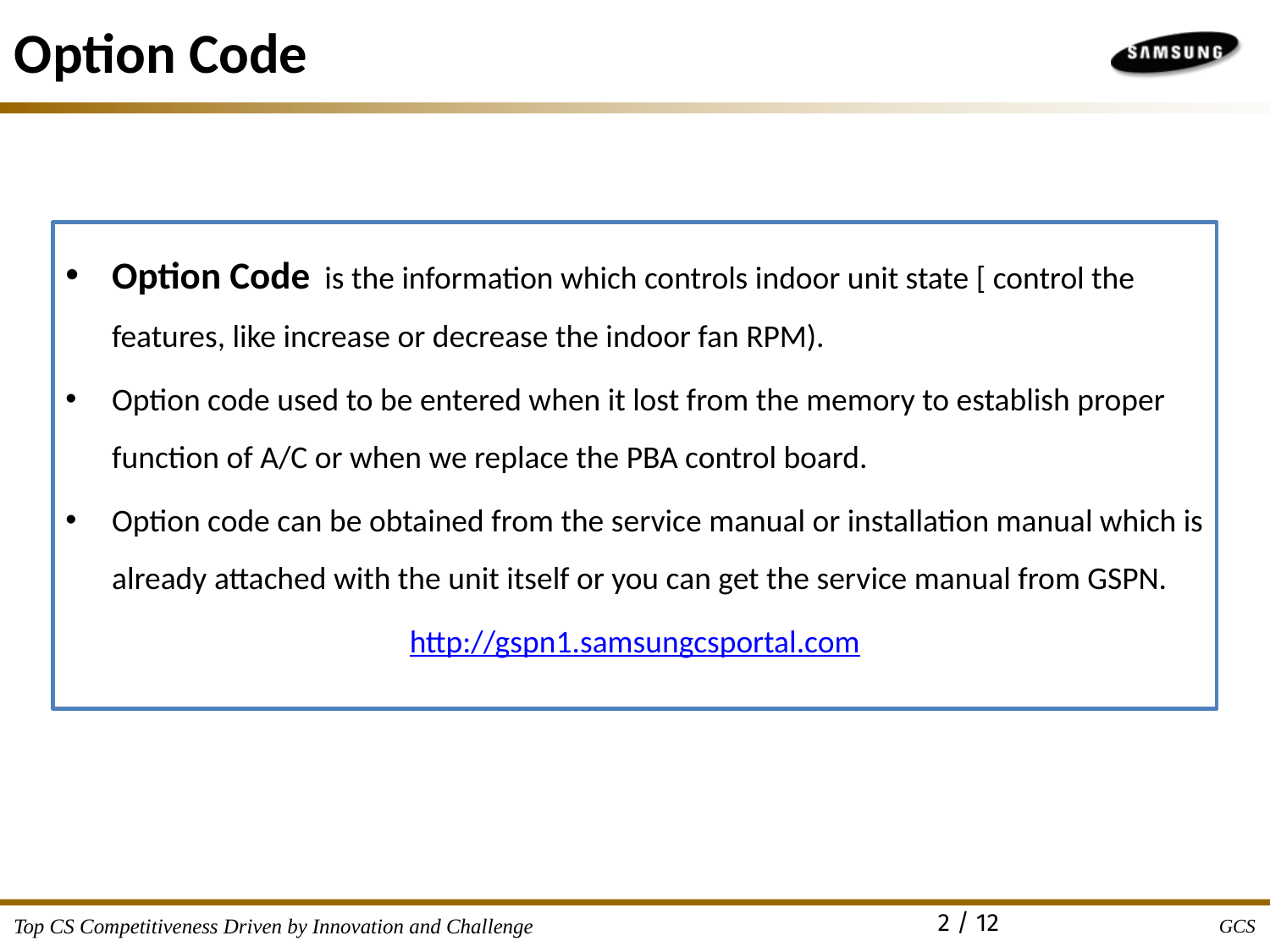

Option Code
Option Code  is the information which controls indoor unit state [ control the features, like increase or decrease the indoor fan RPM).
Option code used to be entered when it lost from the memory to establish proper function of A/C or when we replace the PBA control board.
Option code can be obtained from the service manual or installation manual which is already attached with the unit itself or you can get the service manual from GSPN.
http://gspn1.samsungcsportal.com